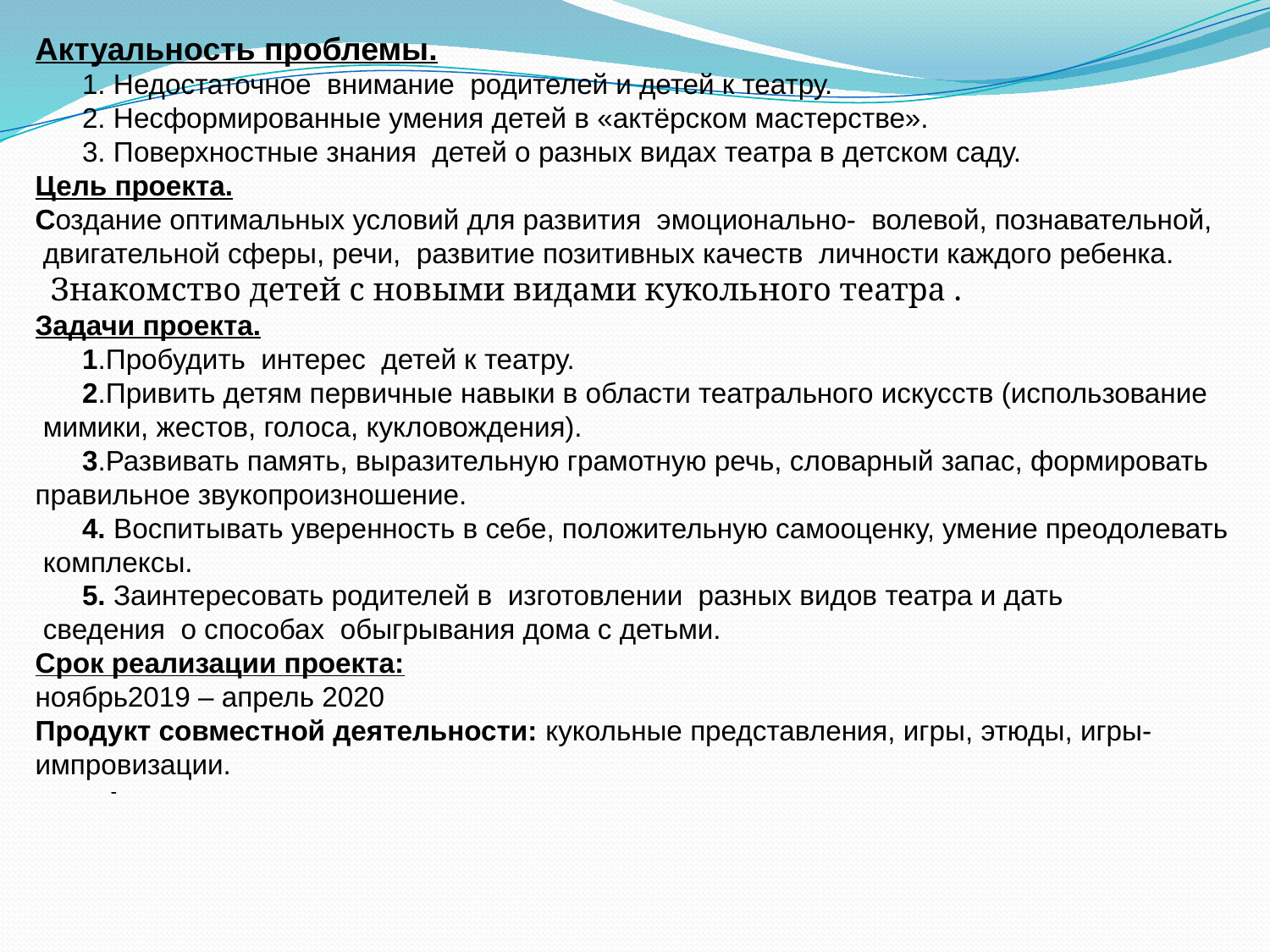

Актуальность проблемы.
      1. Недостаточное  внимание  родителей и детей к театру.
      2. Несформированные умения детей в «актёрском мастерстве».
      3. Поверхностные знания  детей о разных видах театра в детском саду.
Цель проекта.
Создание оптимальных условий для развития  эмоционально-  волевой, познавательной,
 двигательной сферы, речи,  развитие позитивных качеств  личности каждого ребенка.
  Знакомство детей с новыми видами кукольного театра .
Задачи проекта.
      1.Пробудить  интерес  детей к театру.
      2.Привить детям первичные навыки в области театрального искусств (использование
 мимики, жестов, голоса, кукловождения).
      3.Развивать память, выразительную грамотную речь, словарный запас, формировать
правильное звукопроизношение.
      4. Воспитывать уверенность в себе, положительную самооценку, умение преодолевать
 комплексы.
      5. Заинтересовать родителей в  изготовлении  разных видов театра и дать
 сведения  о способах  обыгрывания дома с детьми.
Срок реализации проекта:
ноябрь2019 – апрель 2020
Продукт совместной деятельности: кукольные представления, игры, этюды, игры-
импровизации.

-